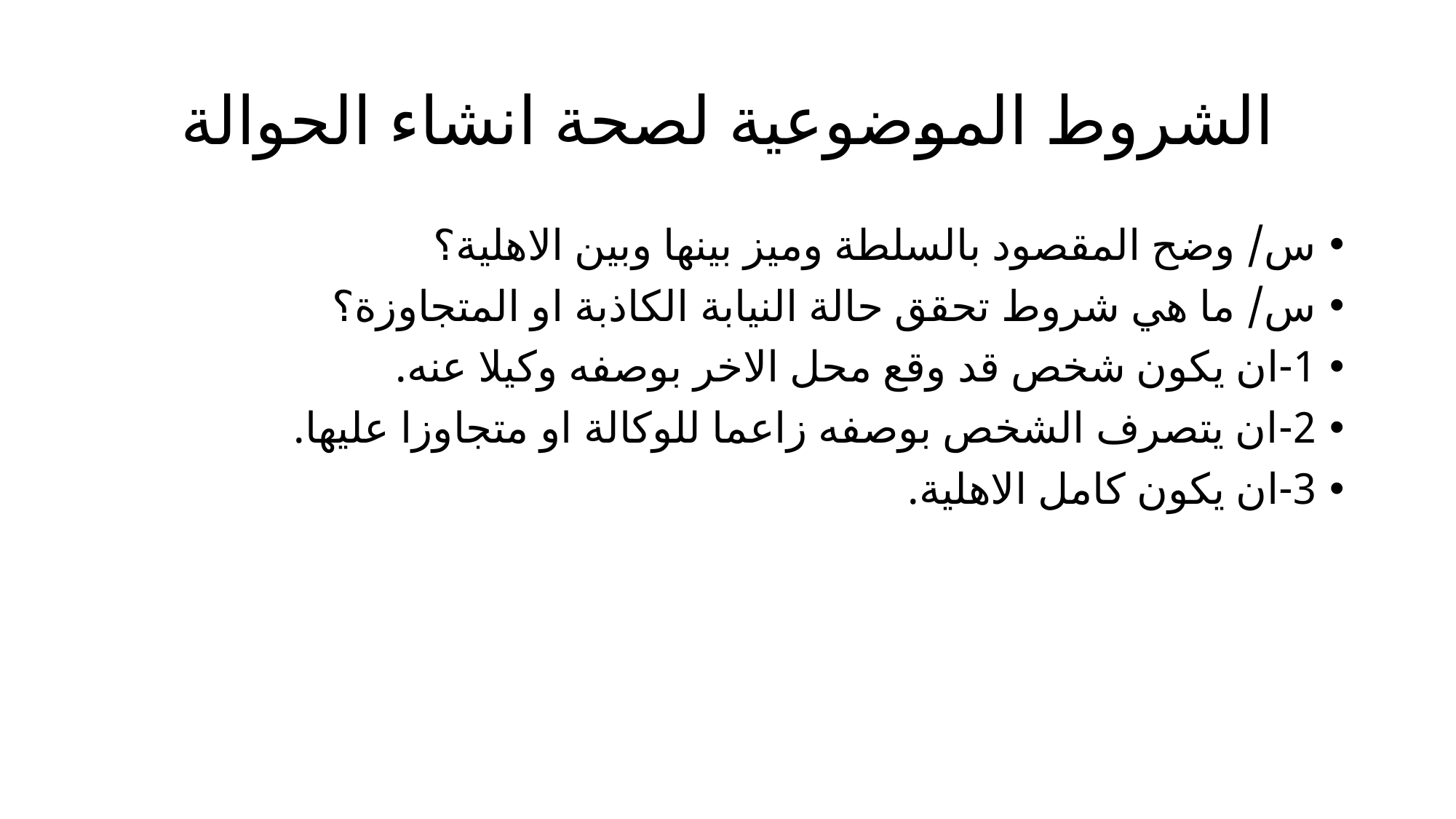

# الشروط الموضوعية لصحة انشاء الحوالة
س/ وضح المقصود بالسلطة وميز بينها وبين الاهلية؟
س/ ما هي شروط تحقق حالة النيابة الكاذبة او المتجاوزة؟
1-ان يكون شخص قد وقع محل الاخر بوصفه وكيلا عنه.
2-ان يتصرف الشخص بوصفه زاعما للوكالة او متجاوزا عليها.
3-ان يكون كامل الاهلية.